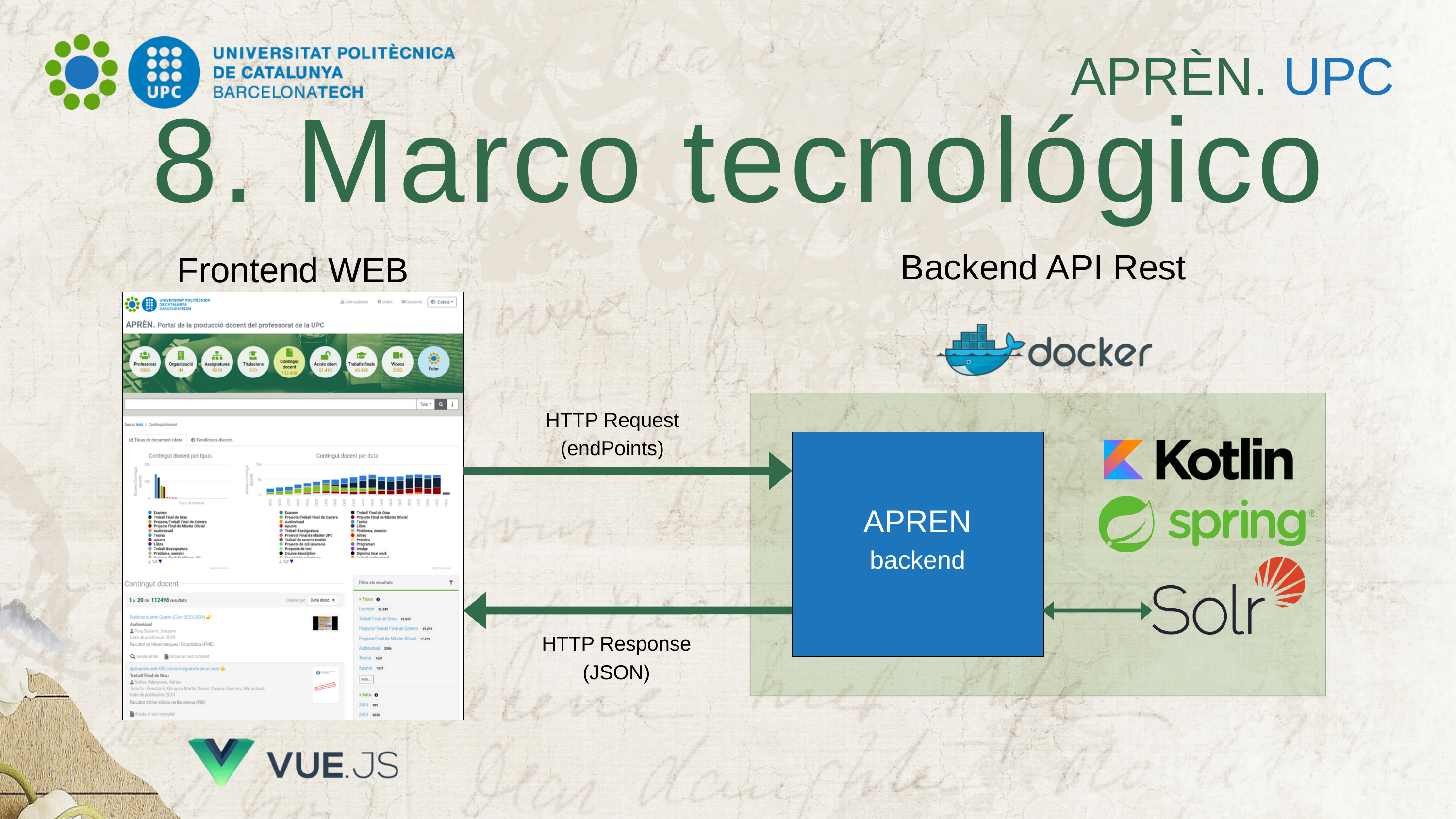

APRÈN. UPC
8. Marco tecnológico
Backend API Rest
Frontend WEB

HTTP Request
(endPoints)

APREN
backend

HTTP Response
(JSON)